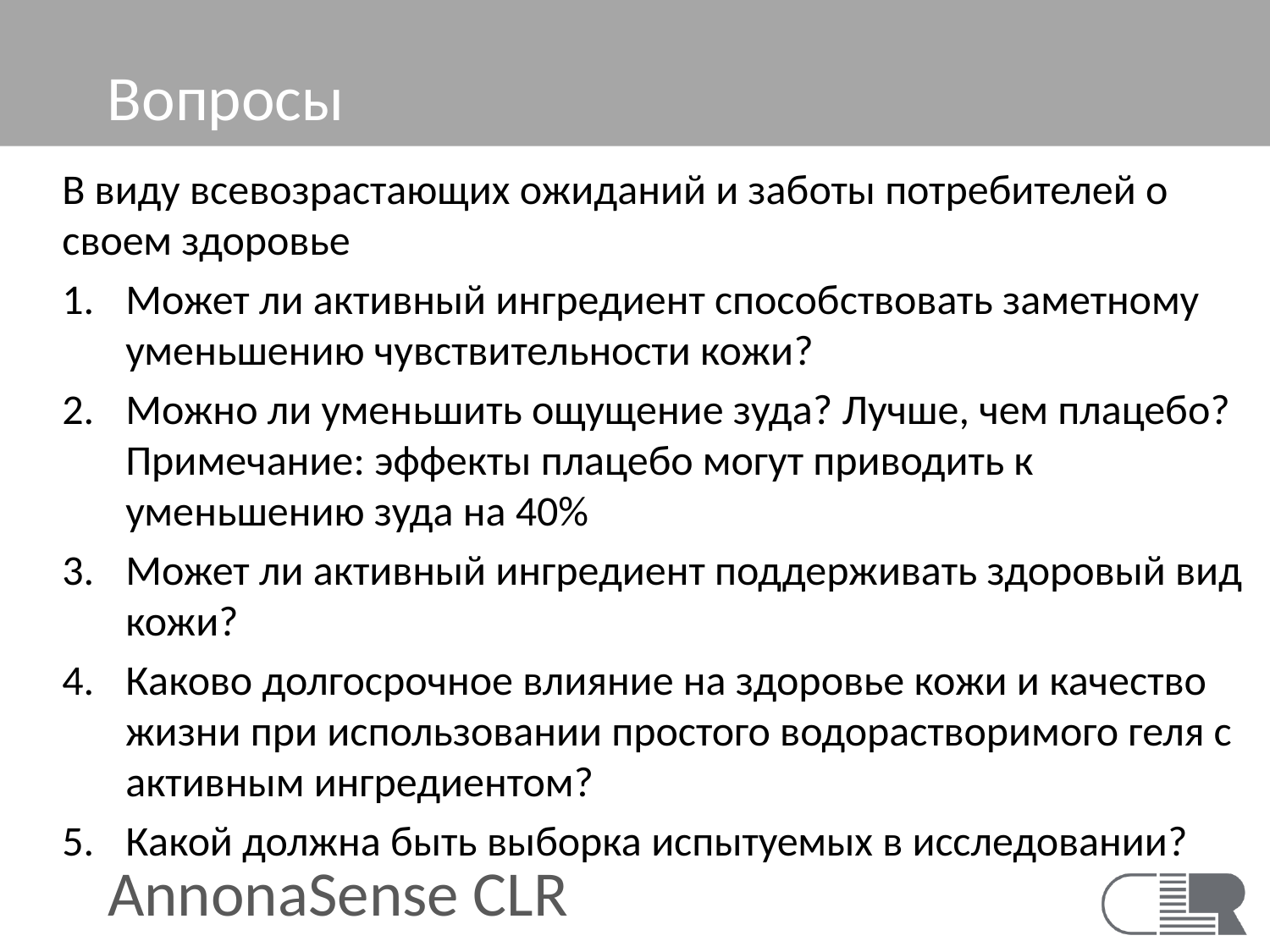

# Вопросы
В виду всевозрастающих ожиданий и заботы потребителей о своем здоровье
Может ли активный ингредиент способствовать заметному уменьшению чувствительности кожи?
Можно ли уменьшить ощущение зуда? Лучше, чем плацебо? Примечание: эффекты плацебо могут приводить к уменьшению зуда на 40%
Может ли активный ингредиент поддерживать здоровый вид кожи?
Каково долгосрочное влияние на здоровье кожи и качество жизни при использовании простого водорастворимого геля с активным ингредиентом?
Какой должна быть выборка испытуемых в исследовании?
AnnonaSense CLR